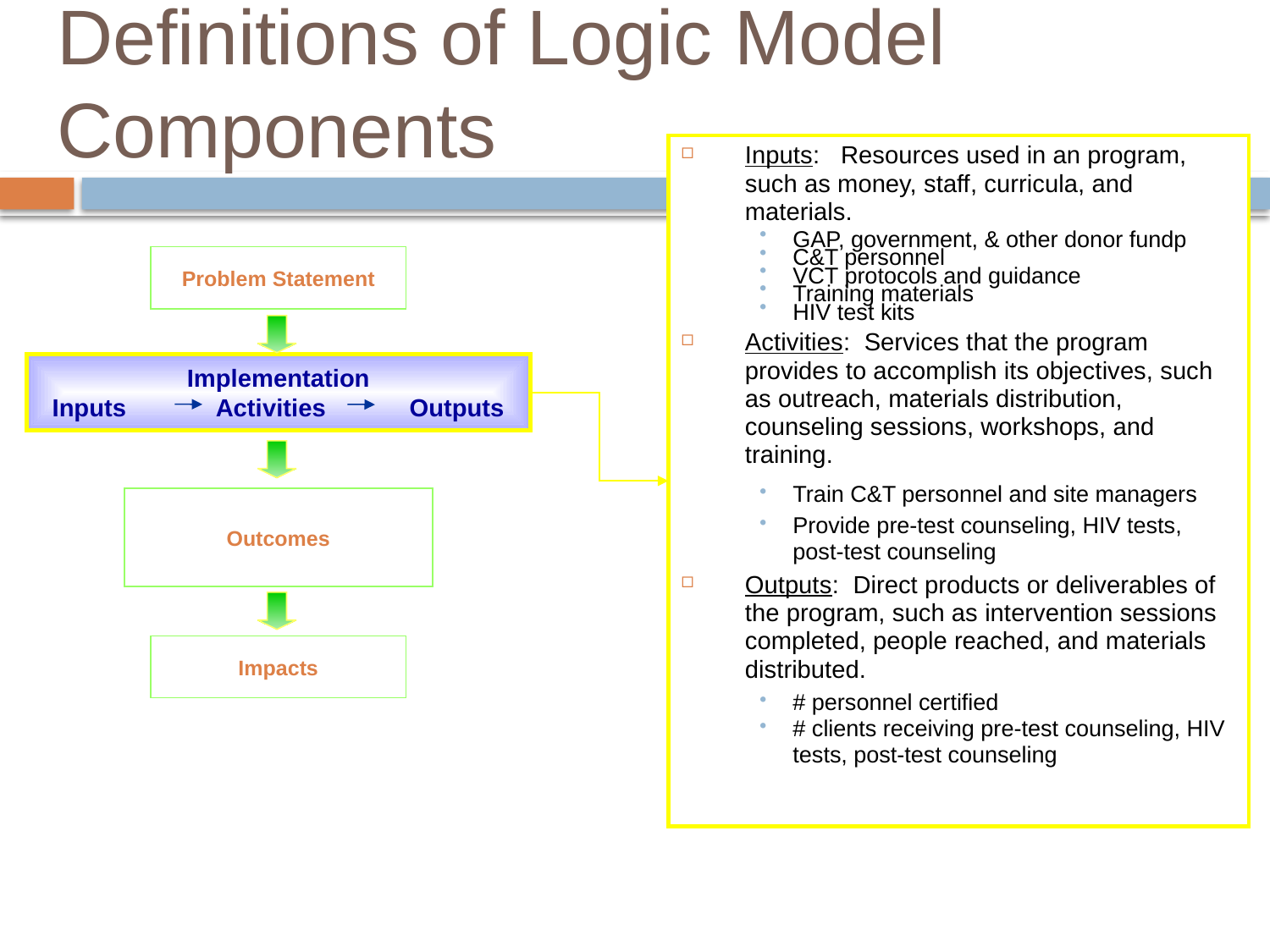

# Definitions of Logic Model Components
Inputs:   Resources used in an program, such as money, staff, curricula, and materials.
GAP, government, & other donor fundp
C&T personnel
VCT protocols and guidance
Training materials
HIV test kits
Activities:  Services that the program provides to accomplish its objectives, such as outreach, materials distribution, counseling sessions, workshops, and training.
Train C&T personnel and site managers
Provide pre-test counseling, HIV tests, post-test counseling
Outputs:  Direct products or deliverables of the program, such as intervention sessions completed, people reached, and materials distributed.
# personnel certified
# clients receiving pre-test counseling, HIV tests, post-test counseling
Problem Statement

Implementation
Inputs             Activities            Outputs

Outcomes

Impacts